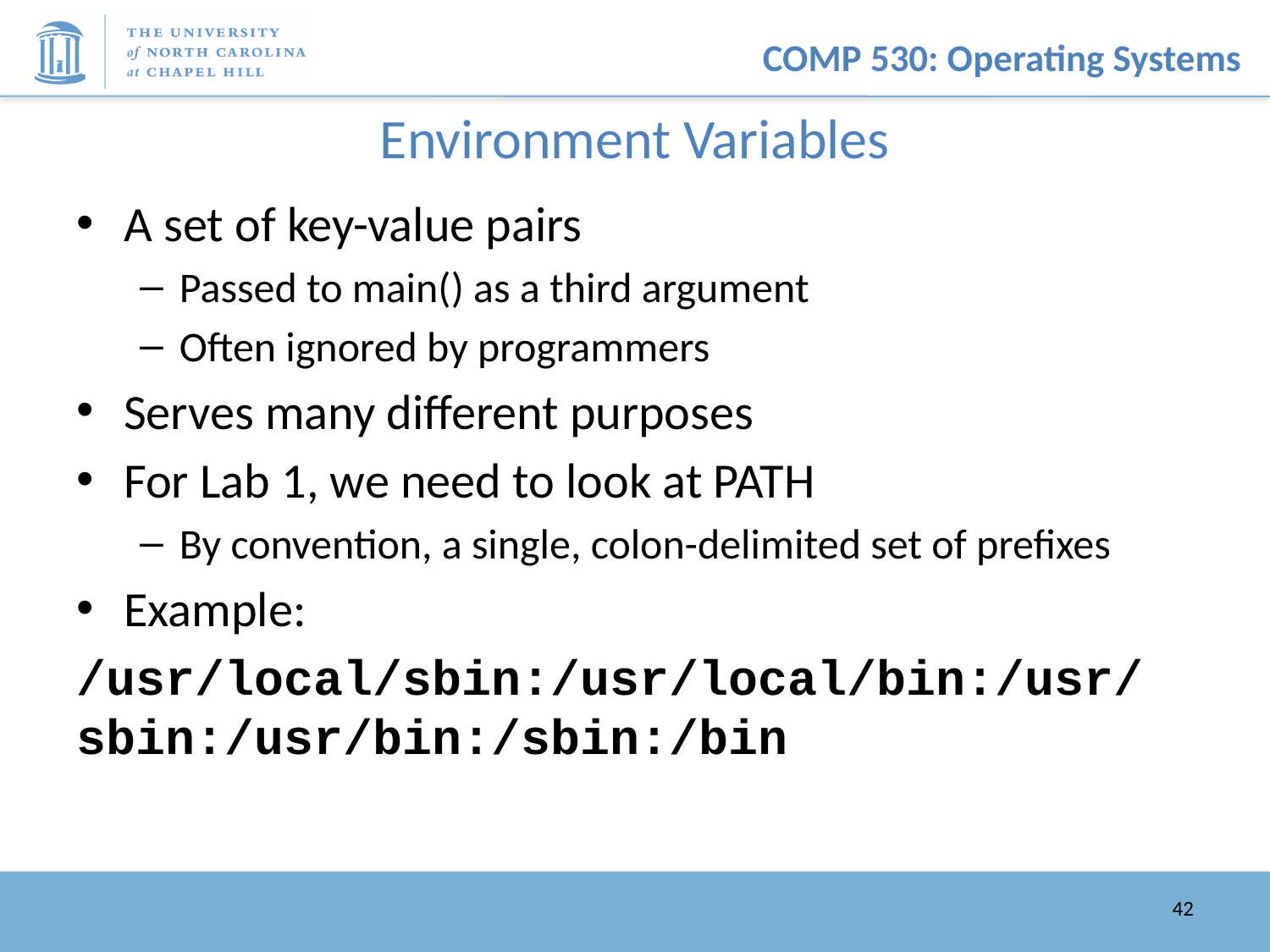

# Environment Variables
A set of key-value pairs
Passed to main() as a third argument
Often ignored by programmers
Serves many different purposes
For Lab 1, we need to look at PATH
By convention, a single, colon-delimited set of prefixes
Example:
/usr/local/sbin:/usr/local/bin:/usr/sbin:/usr/bin:/sbin:/bin
42